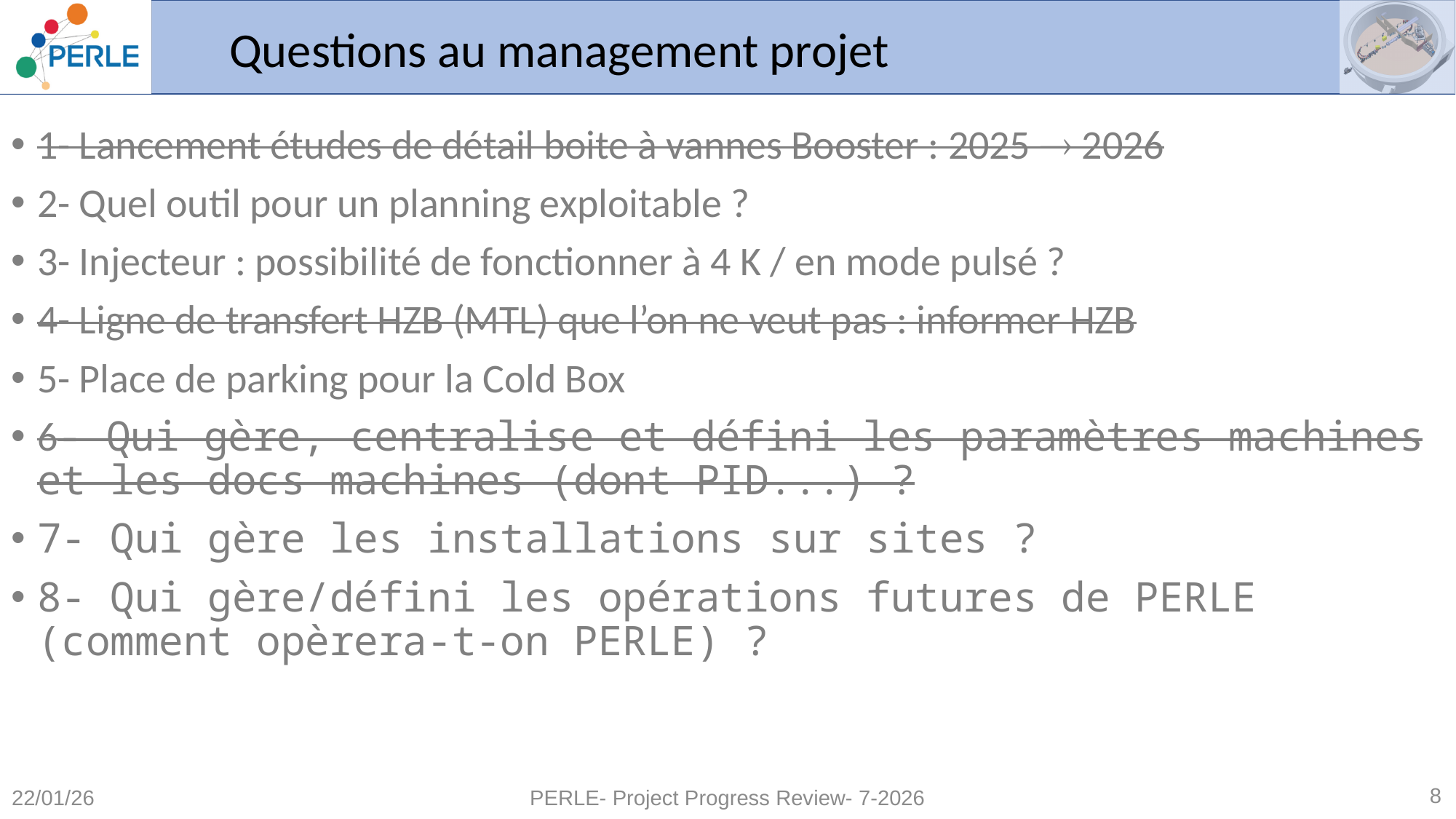

# Questions au management projet
1- Lancement études de détail boite à vannes Booster : 2025 → 2026
2- Quel outil pour un planning exploitable ?
3- Injecteur : possibilité de fonctionner à 4 K / en mode pulsé ?
4- Ligne de transfert HZB (MTL) que l’on ne veut pas : informer HZB
5- Place de parking pour la Cold Box
6- Qui gère, centralise et défini les paramètres machines et les docs machines (dont PID...) ?
7- Qui gère les installations sur sites ?
8- Qui gère/défini les opérations futures de PERLE (comment opèrera-t-on PERLE) ?

8
22/01/26
PERLE- Project Progress Review- 7-2026